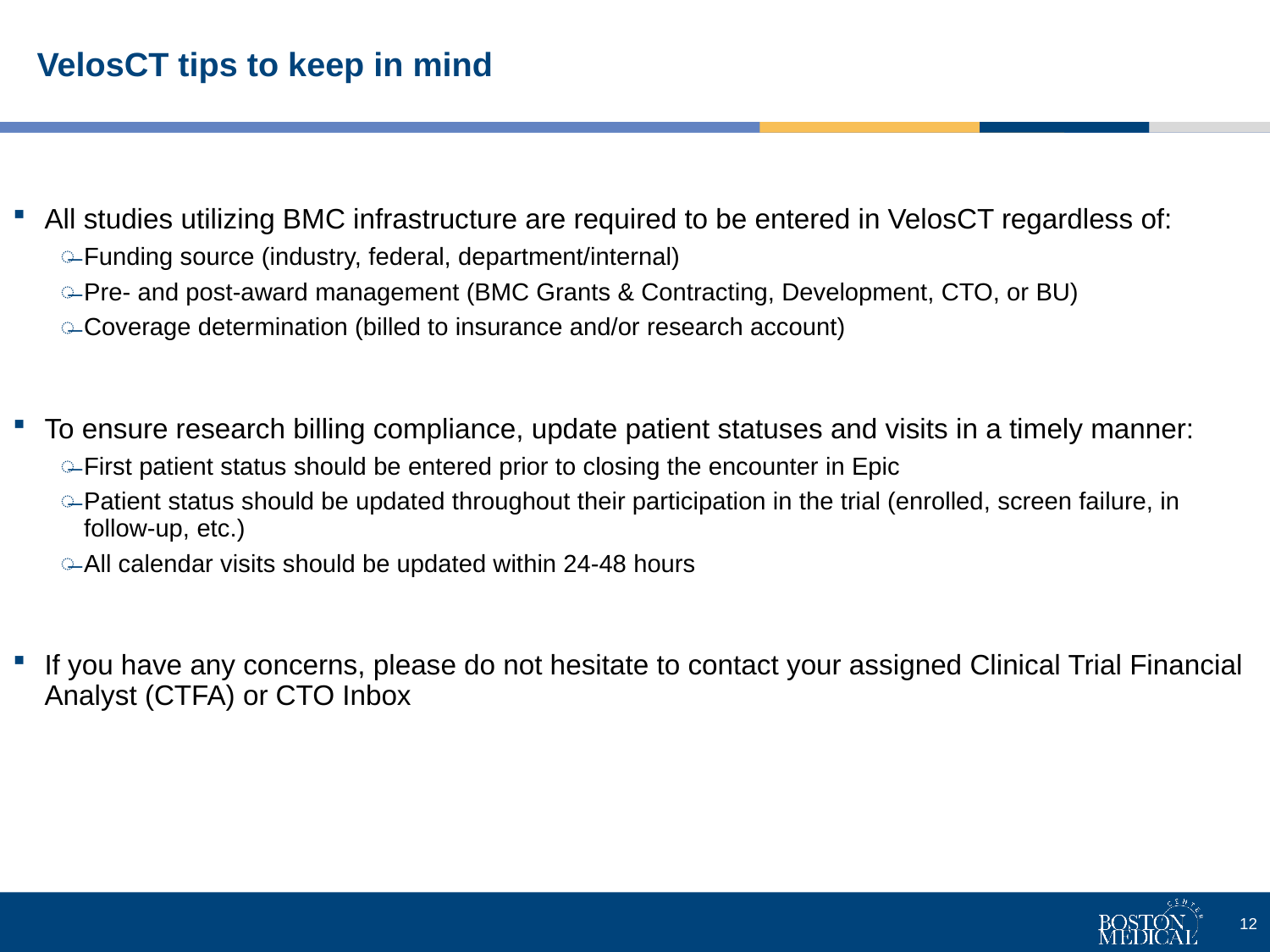

# VelosCT tips to keep in mind
All studies utilizing BMC infrastructure are required to be entered in VelosCT regardless of:
Funding source (industry, federal, department/internal)
Pre- and post-award management (BMC Grants & Contracting, Development, CTO, or BU)
Coverage determination (billed to insurance and/or research account)

To ensure research billing compliance, update patient statuses and visits in a timely manner:
First patient status should be entered prior to closing the encounter in Epic
Patient status should be updated throughout their participation in the trial (enrolled, screen failure, in follow-up, etc.)
All calendar visits should be updated within 24-48 hours

If you have any concerns, please do not hesitate to contact your assigned Clinical Trial Financial Analyst (CTFA) or CTO Inbox